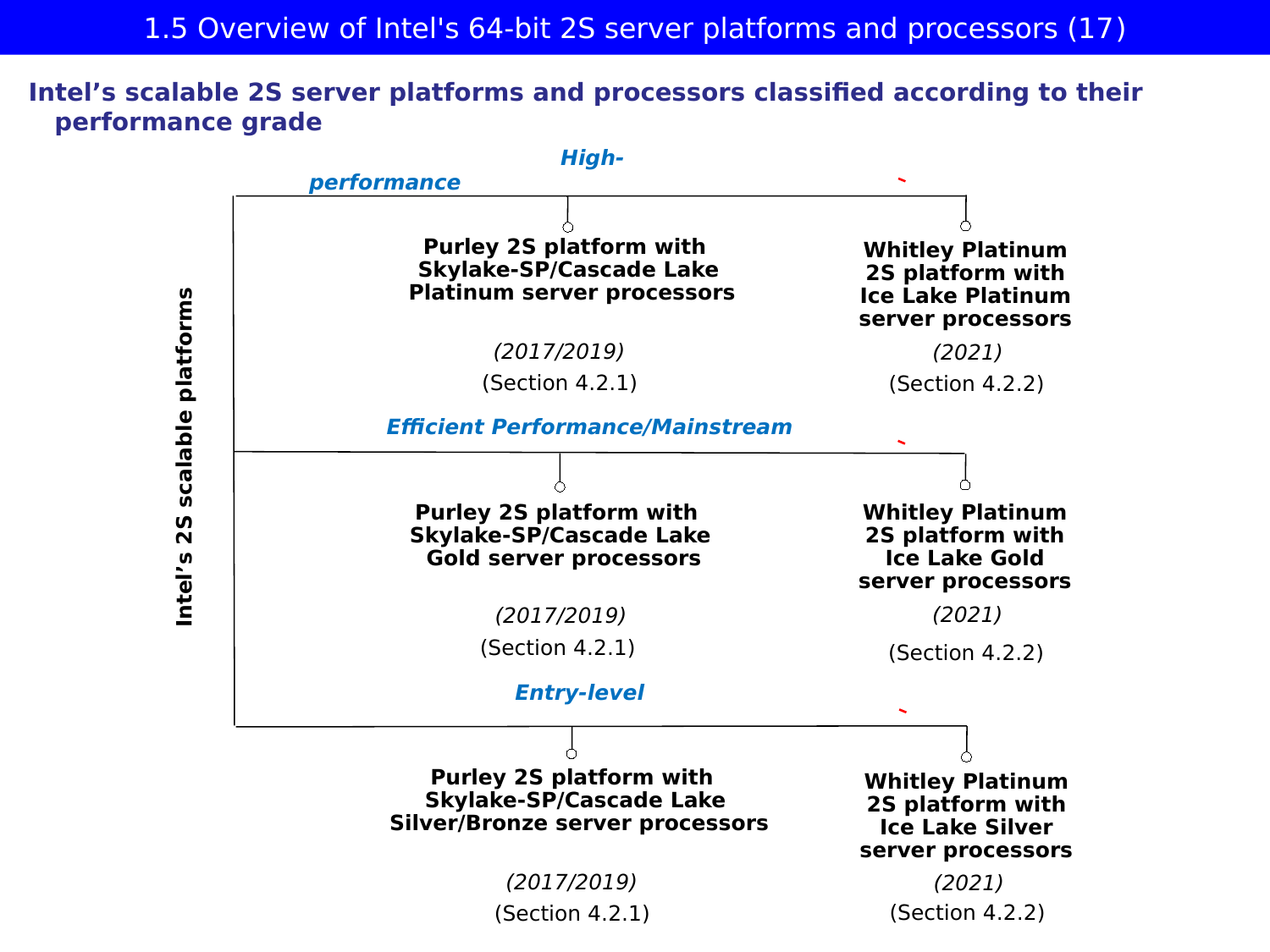

# 1.5 Overview of Intel's 64-bit 2S server platforms and processors (17)
Intel’s scalable 2S server platforms and processors classified according to their
   performance grade
                                                        High-performance

Purley 2S platform with
Skylake-SP/Cascade Lake
 Platinum server processors
Whitley Platinum
2S platform with
Ice Lake Platinum
server processors
Intel’s 2S scalable platforms
(2017/2019)
(2021)
(Section 4.2.1)
(Section 4.2.2)
                                       Efficient Performance/Mainstream

Whitley Platinum
2S platform with
Ice Lake Gold
server processors
Purley 2S platform with
Skylake-SP/Cascade Lake
 Gold server processors
(2021)
 (2017/2019)
(Section 4.2.1)
(Section 4.2.2)
Entry-level

Purley 2S platform with
Skylake-SP/Cascade Lake
 Silver/Bronze server processors
Whitley Platinum
2S platform with
Ice Lake Silver
server processors
(2017/2019)
(2021)
(Section 4.2.2)
(Section 4.2.1)